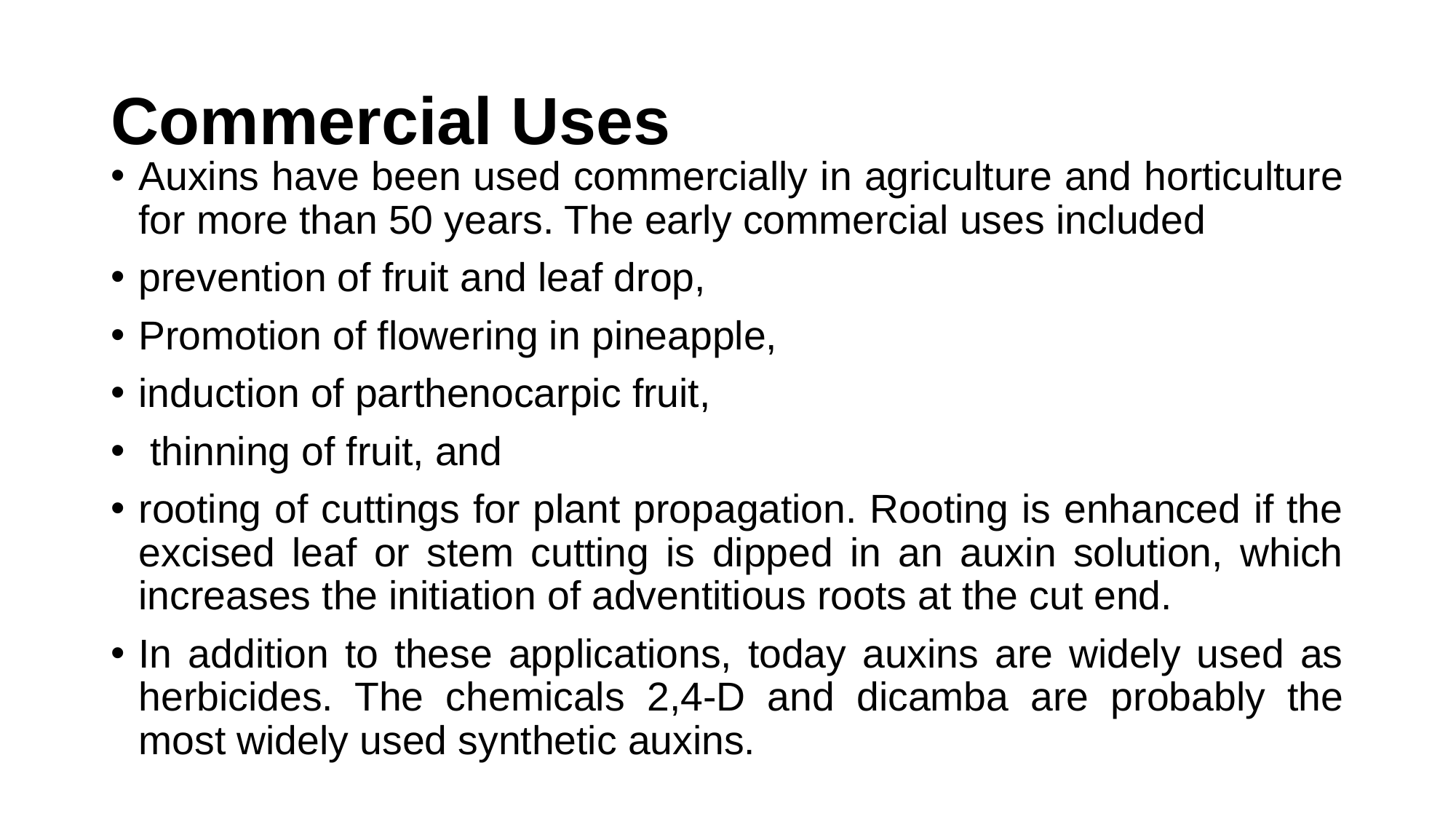

# Commercial Uses
Auxins have been used commercially in agriculture and horticulture for more than 50 years. The early commercial uses included
prevention of fruit and leaf drop,
Promotion of flowering in pineapple,
induction of parthenocarpic fruit,
 thinning of fruit, and
rooting of cuttings for plant propagation. Rooting is enhanced if the excised leaf or stem cutting is dipped in an auxin solution, which increases the initiation of adventitious roots at the cut end.
In addition to these applications, today auxins are widely used as herbicides. The chemicals 2,4-D and dicamba are probably the most widely used synthetic auxins.